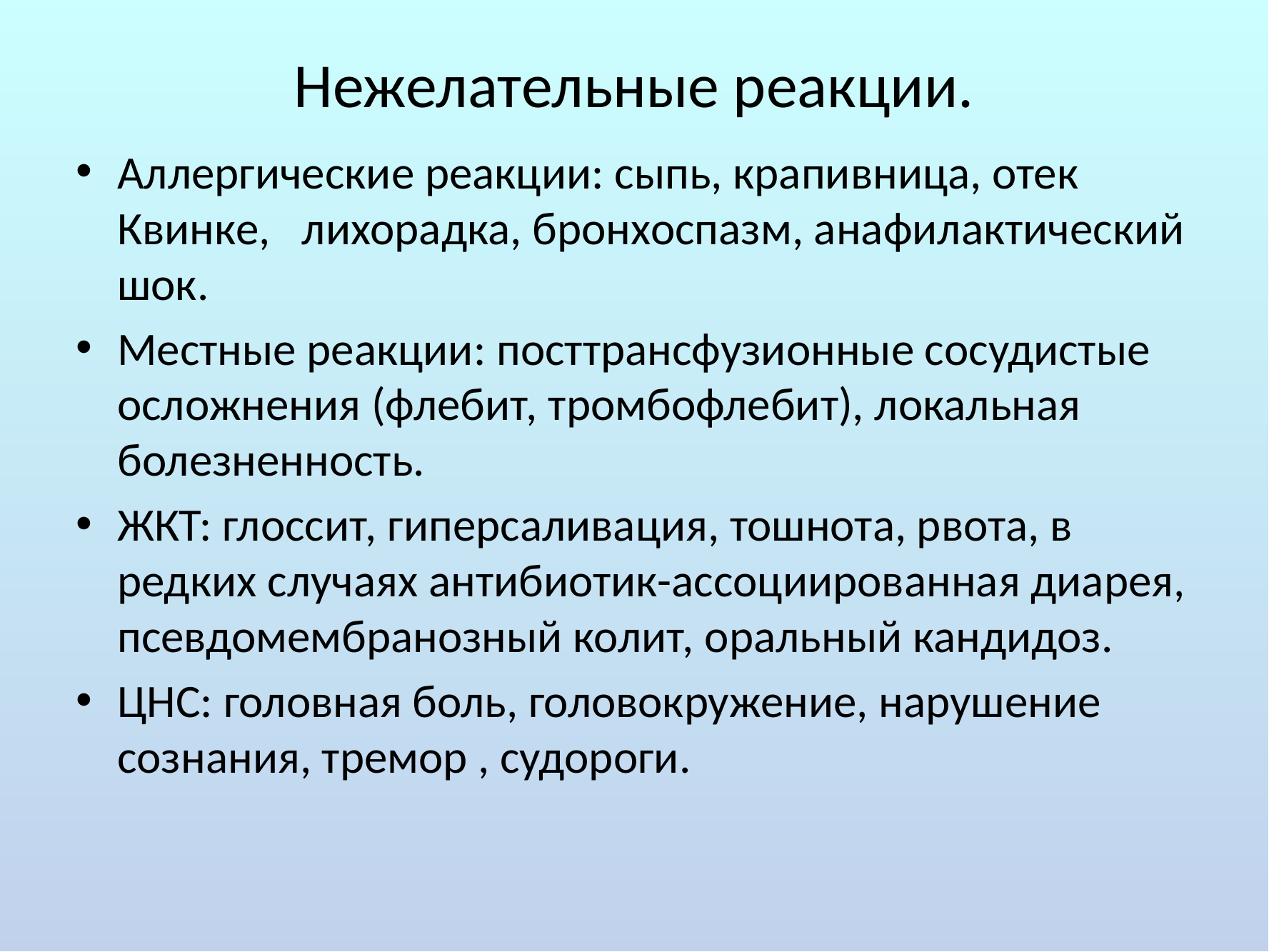

# Нежелательные реакции.
Аллергические реакции: сыпь, крапивница, отек Квинке,   лихорадка, бронхоспазм, анафилактический шок.
Местные реакции: посттрансфузионные сосудистые осложнения (флебит, тромбофлебит), локальная болезненность.
ЖКТ: глоссит, гиперсаливация, тошнота, рвота, в редких случаях антибиотик-ассоциированная диарея, псевдомембранозный колит, оральный кандидоз.
ЦНС: головная боль, головокружение, нарушение сознания, тремор , судороги.